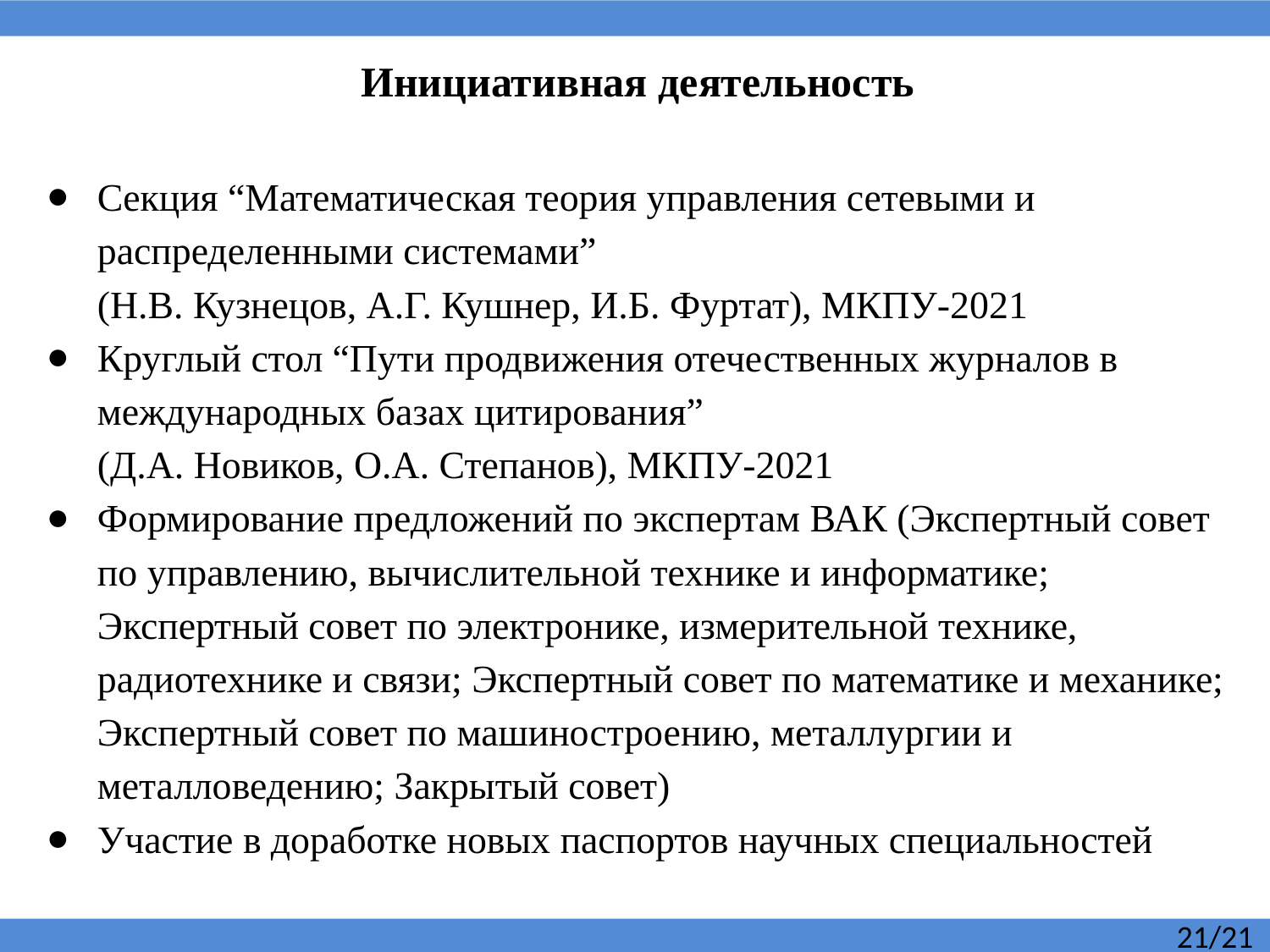

Инициативная деятельность

Cекция “Математическая теория управления сетевыми и распределенными системами”
(Н.В. Кузнецов, А.Г. Кушнер, И.Б. Фуртат), МКПУ-2021
Круглый стол “Пути продвижения отечественных журналов в международных базах цитирования”
(Д.А. Новиков, О.А. Степанов), МКПУ-2021
Формирование предложений по экспертам ВАК (Экспертный совет по управлению, вычислительной технике и информатике; Экспертный совет по электронике, измерительной технике, радиотехнике и связи; Экспертный совет по математике и механике; Экспертный совет по машиностроению, металлургии и металловедению; Закрытый совет)
Участие в доработке новых паспортов научных специальностей
21/21